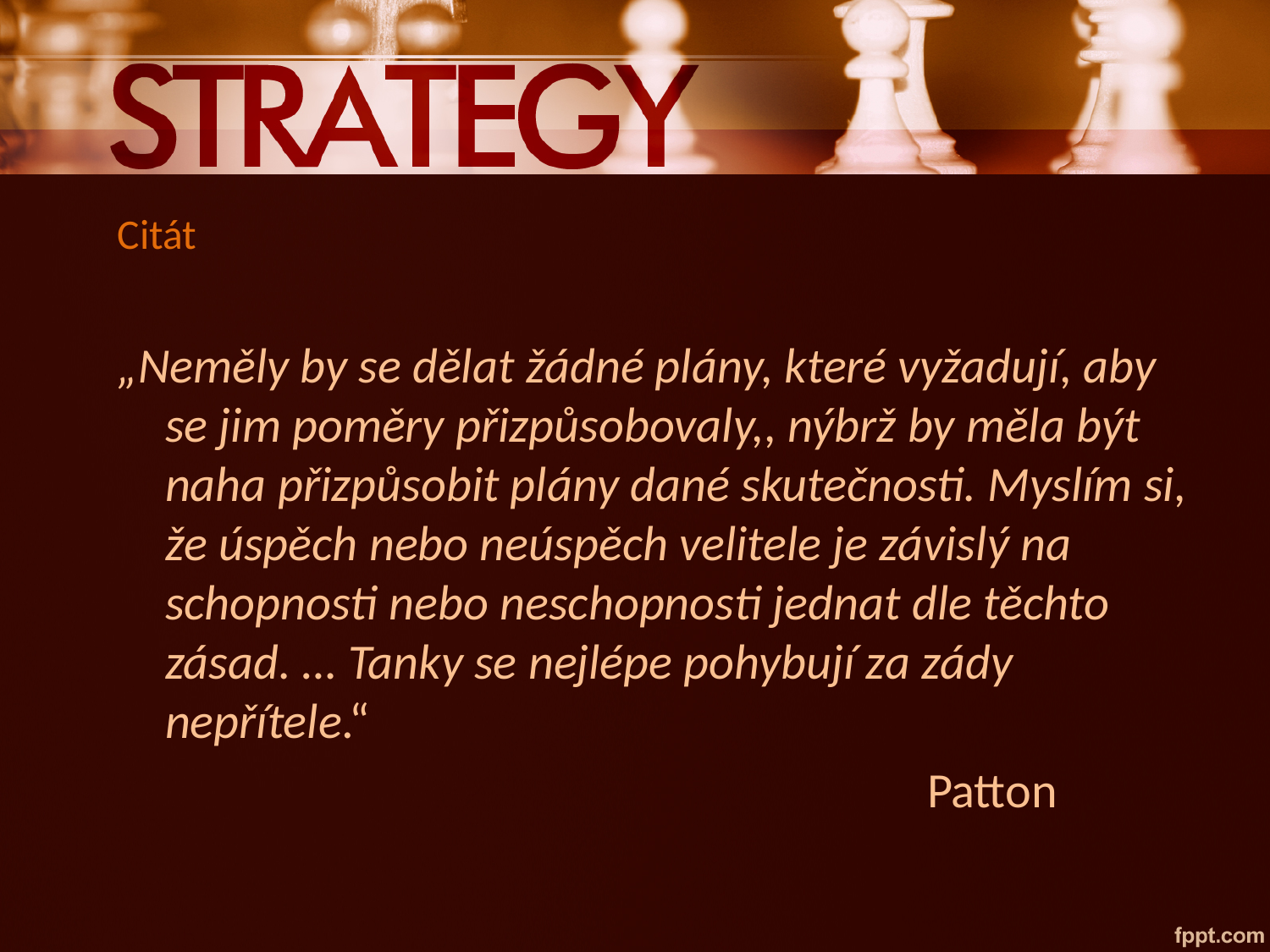

# Citát
„Neměly by se dělat žádné plány, které vyžadují, aby se jim poměry přizpůsobovaly,, nýbrž by měla být naha přizpůsobit plány dané skutečnosti. Myslím si, že úspěch nebo neúspěch velitele je závislý na schopnosti nebo neschopnosti jednat dle těchto zásad. … Tanky se nejlépe pohybují za zády nepřítele.“
							Patton